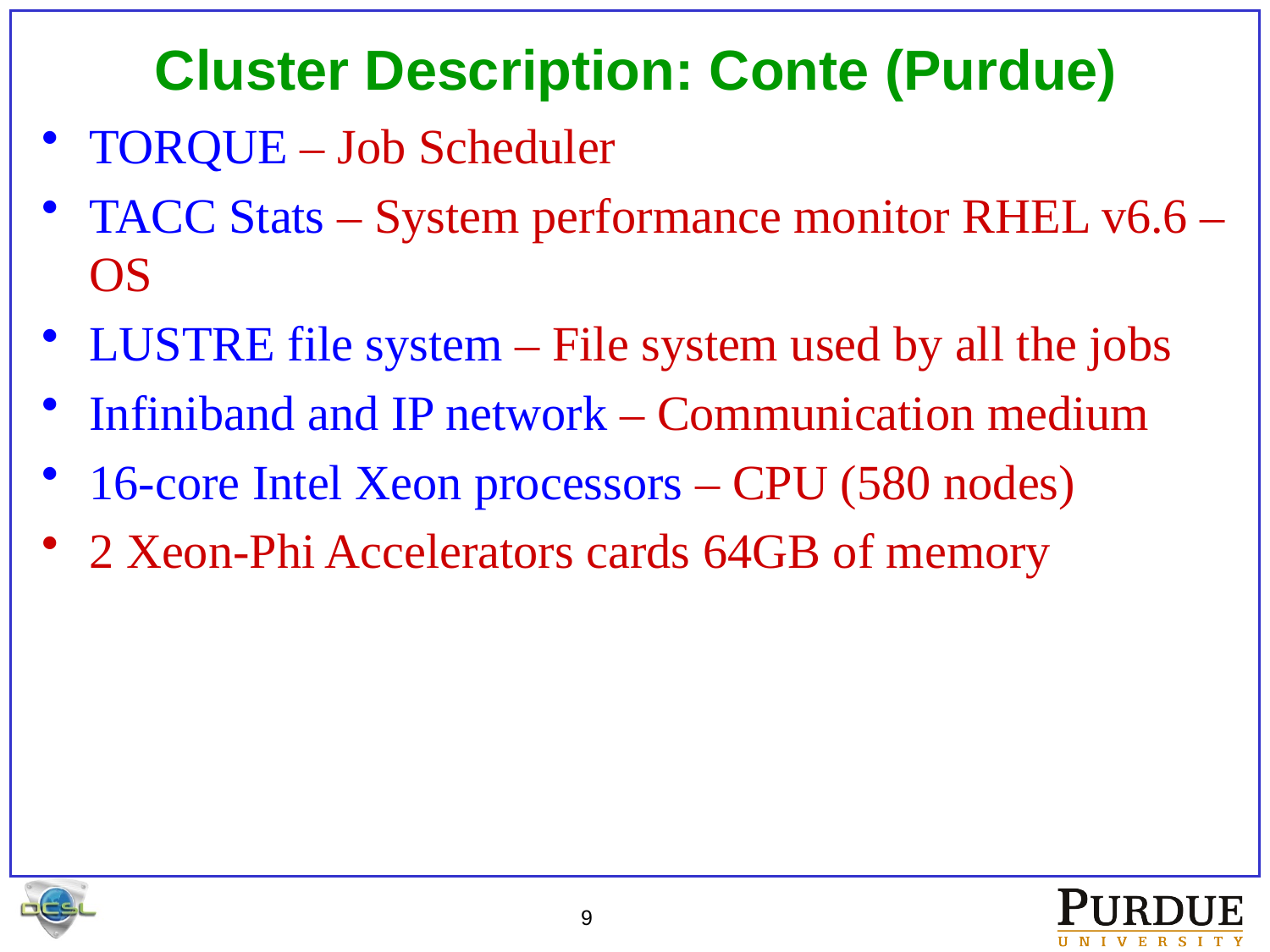

# Cluster Description: Conte (Purdue)
TORQUE – Job Scheduler
TACC Stats – System performance monitor RHEL v6.6 – OS
LUSTRE file system – File system used by all the jobs
Infiniband and IP network – Communication medium
16-core Intel Xeon processors – CPU (580 nodes)
2 Xeon-Phi Accelerators cards 64GB of memory